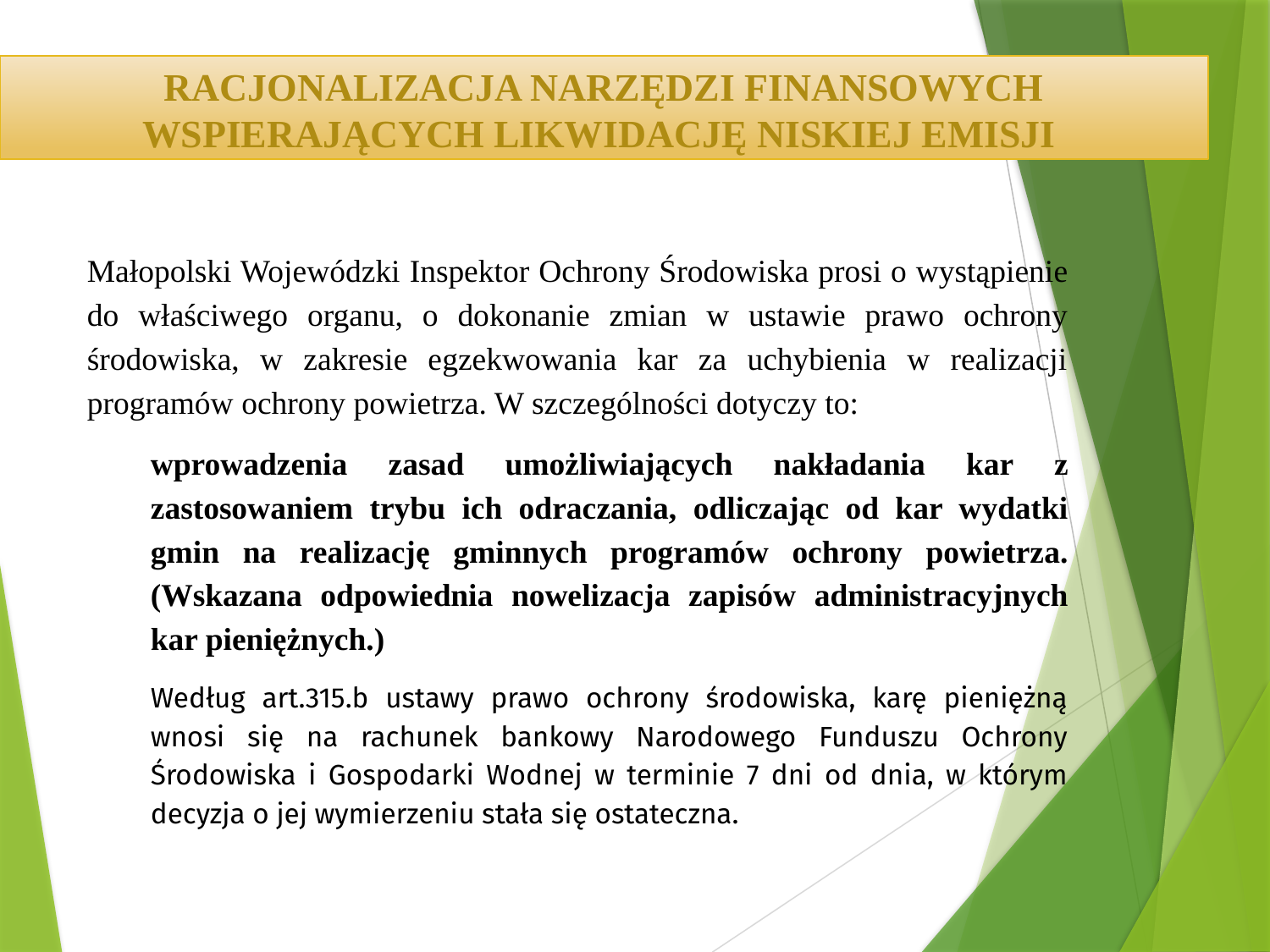

RACJONALIZACJA NARZĘDZI FINANSOWYCH WSPIERAJĄCYCH LIKWIDACJĘ NISKIEJ EMISJI
Małopolski Wojewódzki Inspektor Ochrony Środowiska prosi o wystąpienie do właściwego organu, o dokonanie zmian w ustawie prawo ochrony środowiska, w zakresie egzekwowania kar za uchybienia w realizacji programów ochrony powietrza. W szczególności dotyczy to:
wprowadzenia zasad umożliwiających nakładania kar z zastosowaniem trybu ich odraczania, odliczając od kar wydatki gmin na realizację gminnych programów ochrony powietrza. (Wskazana odpowiednia nowelizacja zapisów administracyjnych kar pieniężnych.)
Według art.315.b ustawy prawo ochrony środowiska, karę pieniężną wnosi się na rachunek bankowy Narodowego Funduszu Ochrony Środowiska i Gospodarki Wodnej w terminie 7 dni od dnia, w którym decyzja o jej wymierzeniu stała się ostateczna.